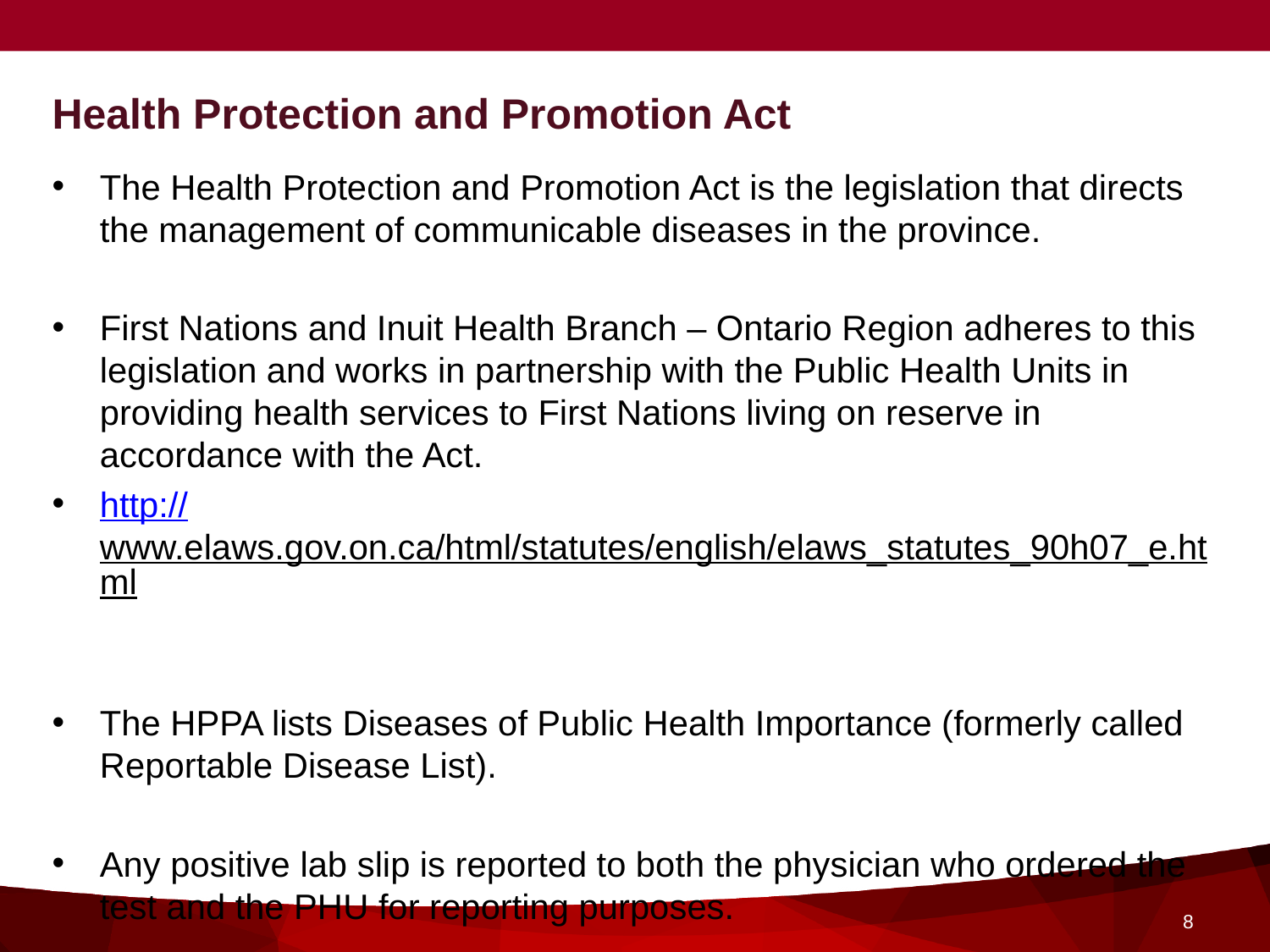

# Health Protection and Promotion Act
The Health Protection and Promotion Act is the legislation that directs the management of communicable diseases in the province.

First Nations and Inuit Health Branch – Ontario Region adheres to this legislation and works in partnership with the Public Health Units in providing health services to First Nations living on reserve in accordance with the Act.
http://www.elaws.gov.on.ca/html/statutes/english/elaws_statutes_90h07_e.html

The HPPA lists Diseases of Public Health Importance (formerly called Reportable Disease List).

Any positive lab slip is reported to both the physician who ordered the test and the PHU for reporting purposes.

8